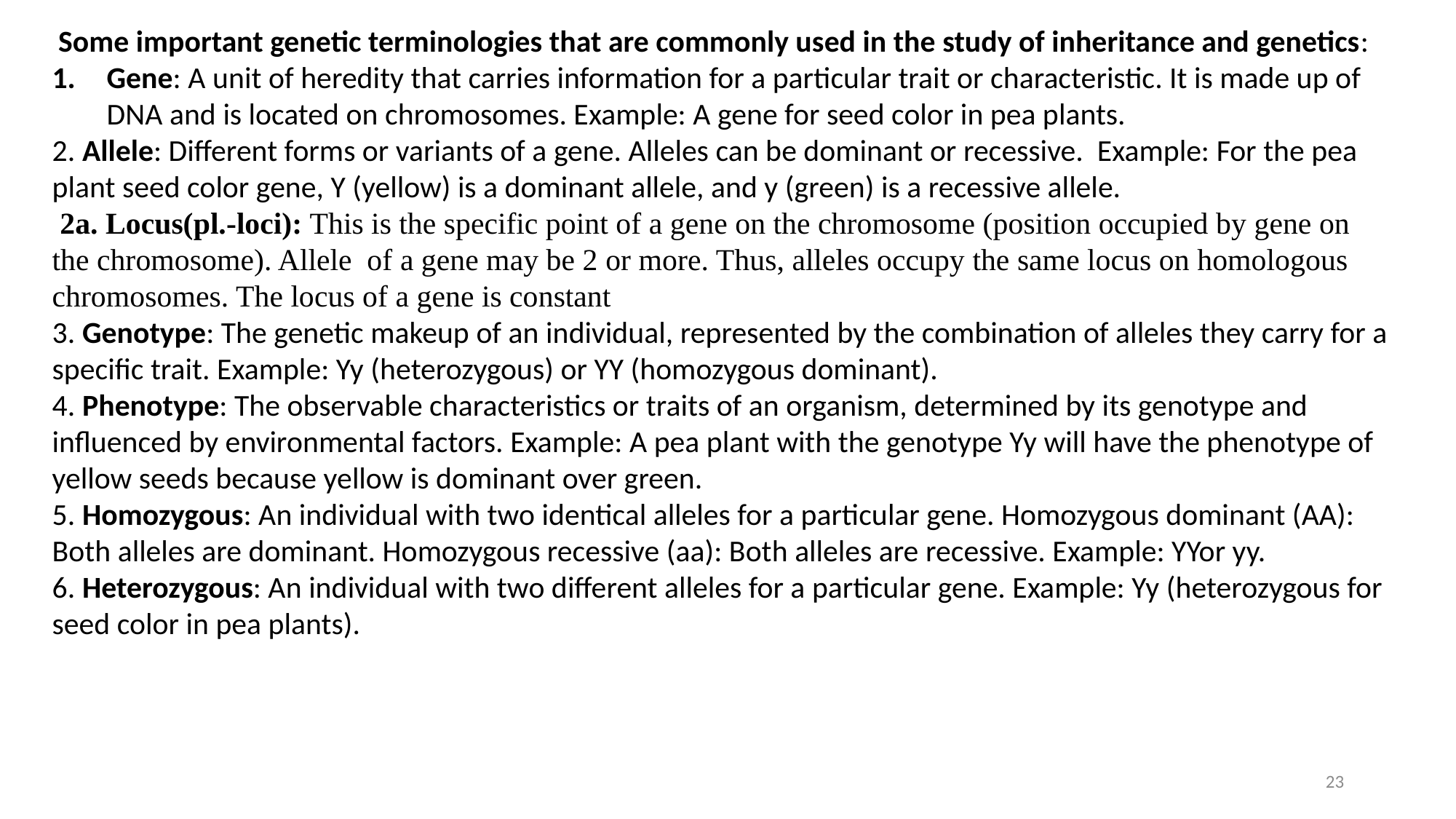

Some important genetic terminologies that are commonly used in the study of inheritance and genetics:
Gene: A unit of heredity that carries information for a particular trait or characteristic. It is made up of DNA and is located on chromosomes. Example: A gene for seed color in pea plants.
2. Allele: Different forms or variants of a gene. Alleles can be dominant or recessive.  Example: For the pea plant seed color gene, Y (yellow) is a dominant allele, and y (green) is a recessive allele.
 2a. Locus(pl.-loci): This is the specific point of a gene on the chromosome (position occupied by gene on the chromosome). Allele  of a gene may be 2 or more. Thus, alleles occupy the same locus on homologous chromosomes. The locus of a gene is constant
3. Genotype: The genetic makeup of an individual, represented by the combination of alleles they carry for a specific trait. Example: Yy (heterozygous) or YY (homozygous dominant).
4. Phenotype: The observable characteristics or traits of an organism, determined by its genotype and influenced by environmental factors. Example: A pea plant with the genotype Yy will have the phenotype of yellow seeds because yellow is dominant over green.
5. Homozygous: An individual with two identical alleles for a particular gene. Homozygous dominant (AA): Both alleles are dominant. Homozygous recessive (aa): Both alleles are recessive. Example: YYor yy.
6. Heterozygous: An individual with two different alleles for a particular gene. Example: Yy (heterozygous for seed color in pea plants).
23